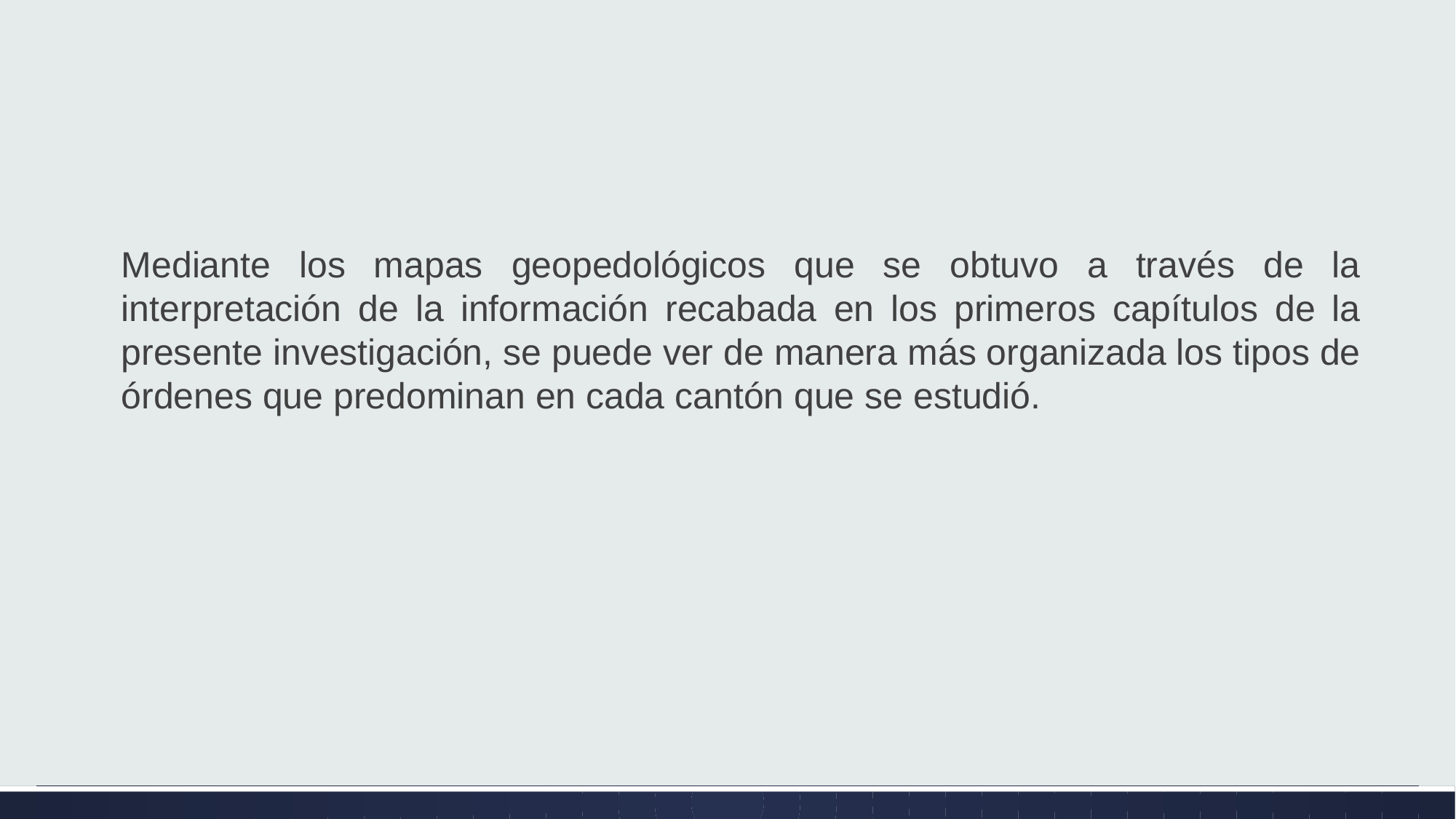

Mediante los mapas geopedológicos que se obtuvo a través de la interpretación de la información recabada en los primeros capítulos de la presente investigación, se puede ver de manera más organizada los tipos de órdenes que predominan en cada cantón que se estudió.